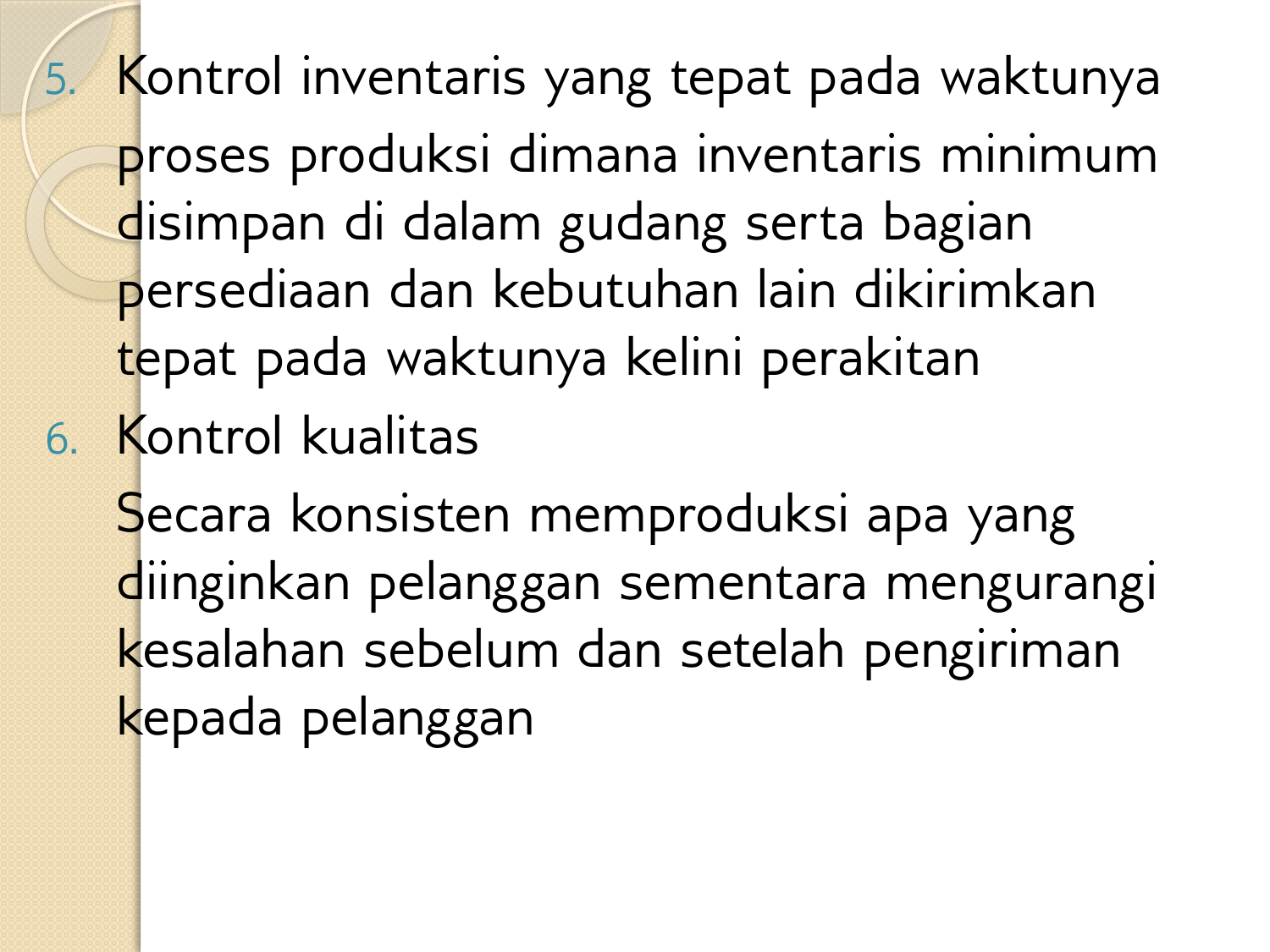

Kontrol inventaris yang tepat pada waktunya
	proses produksi dimana inventaris minimum disimpan di dalam gudang serta bagian persediaan dan kebutuhan lain dikirimkan tepat pada waktunya kelini perakitan
Kontrol kualitas
	Secara konsisten memproduksi apa yang diinginkan pelanggan sementara mengurangi kesalahan sebelum dan setelah pengiriman kepada pelanggan